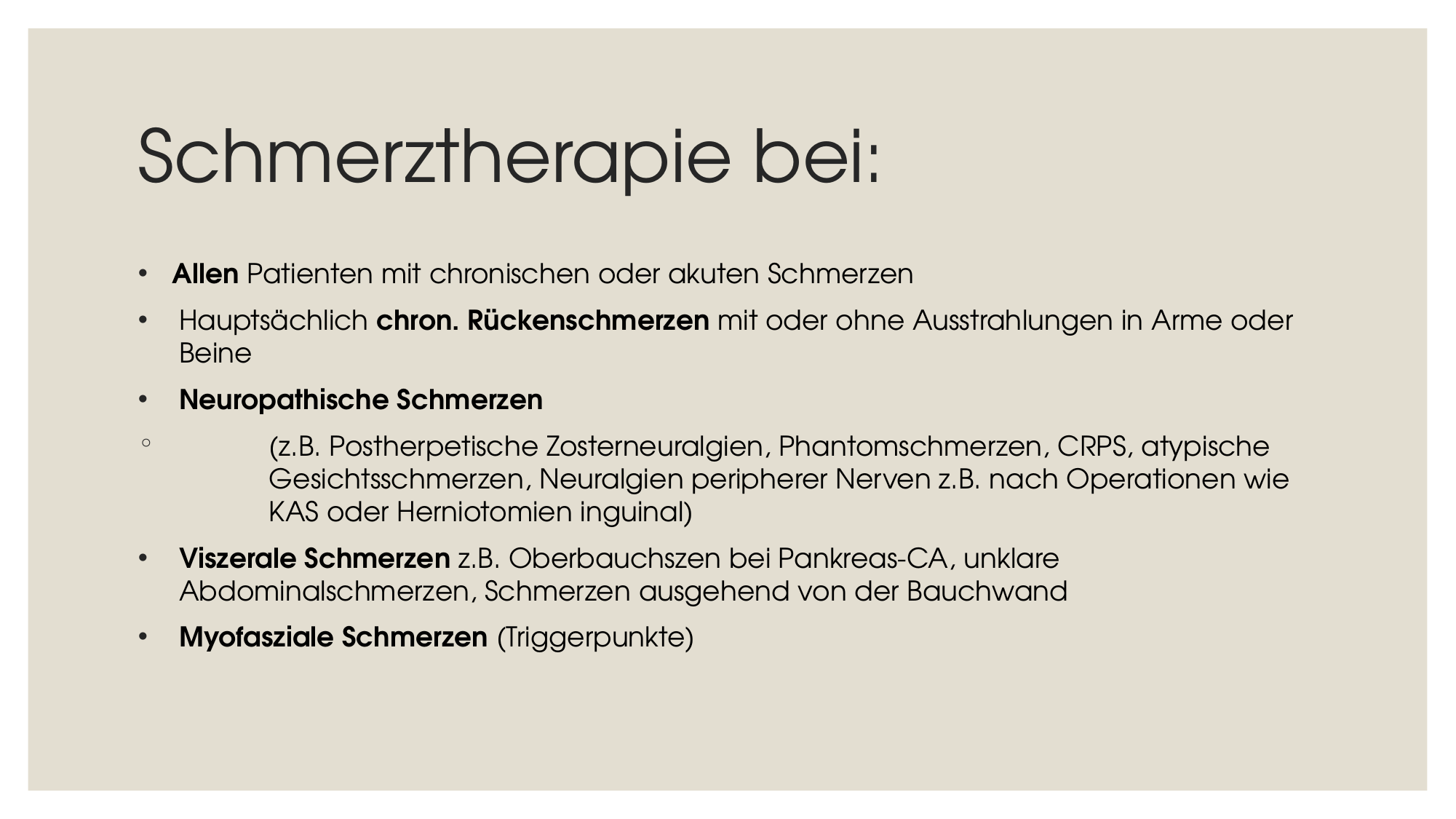

# Schmerztherapie bei:
Allen Patienten mit chronischen oder akuten Schmerzen
Hauptsächlich chron. Rückenschmerzen mit oder ohne Ausstrahlungen in Arme oder Beine
Neuropathische Schmerzen
	(z.B. Postherpetische Zosterneuralgien, Phantomschmerzen, CRPS, atypische 	Gesichtsschmerzen, Neuralgien peripherer Nerven z.B. nach Operationen wie 	KAS oder Herniotomien inguinal)
Viszerale Schmerzen z.B. Oberbauchszen bei Pankreas-CA, unklare Abdominalschmerzen, Schmerzen ausgehend von der Bauchwand
Myofasziale Schmerzen (Triggerpunkte)